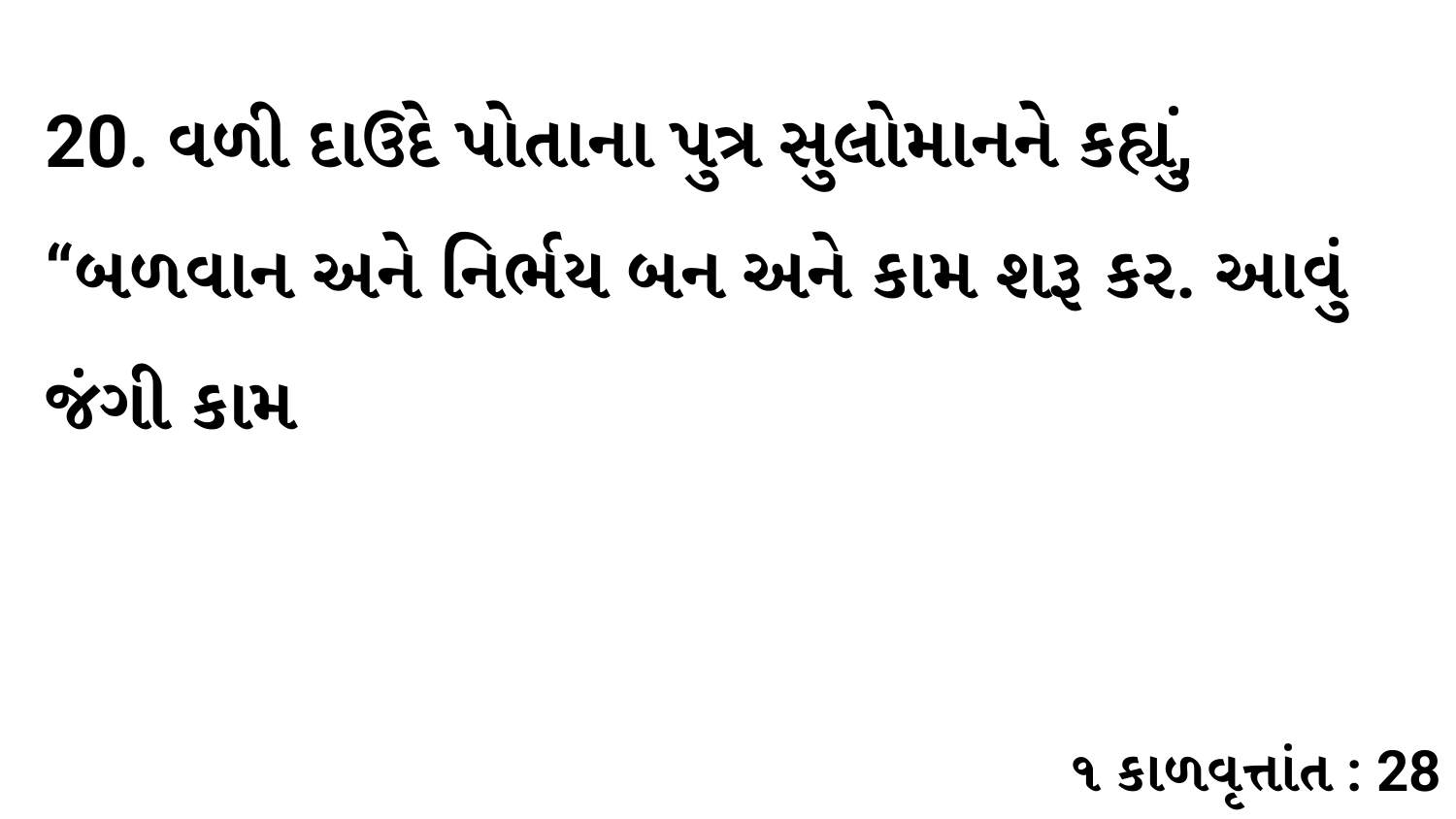

20. વળી દાઉદે પોતાના પુત્ર સુલોમાનને કહ્યું, “બળવાન અને નિર્ભય બન અને કામ શરૂ કર. આવું જંગી કામ
૧ કાળવૃત્તાંત : 28